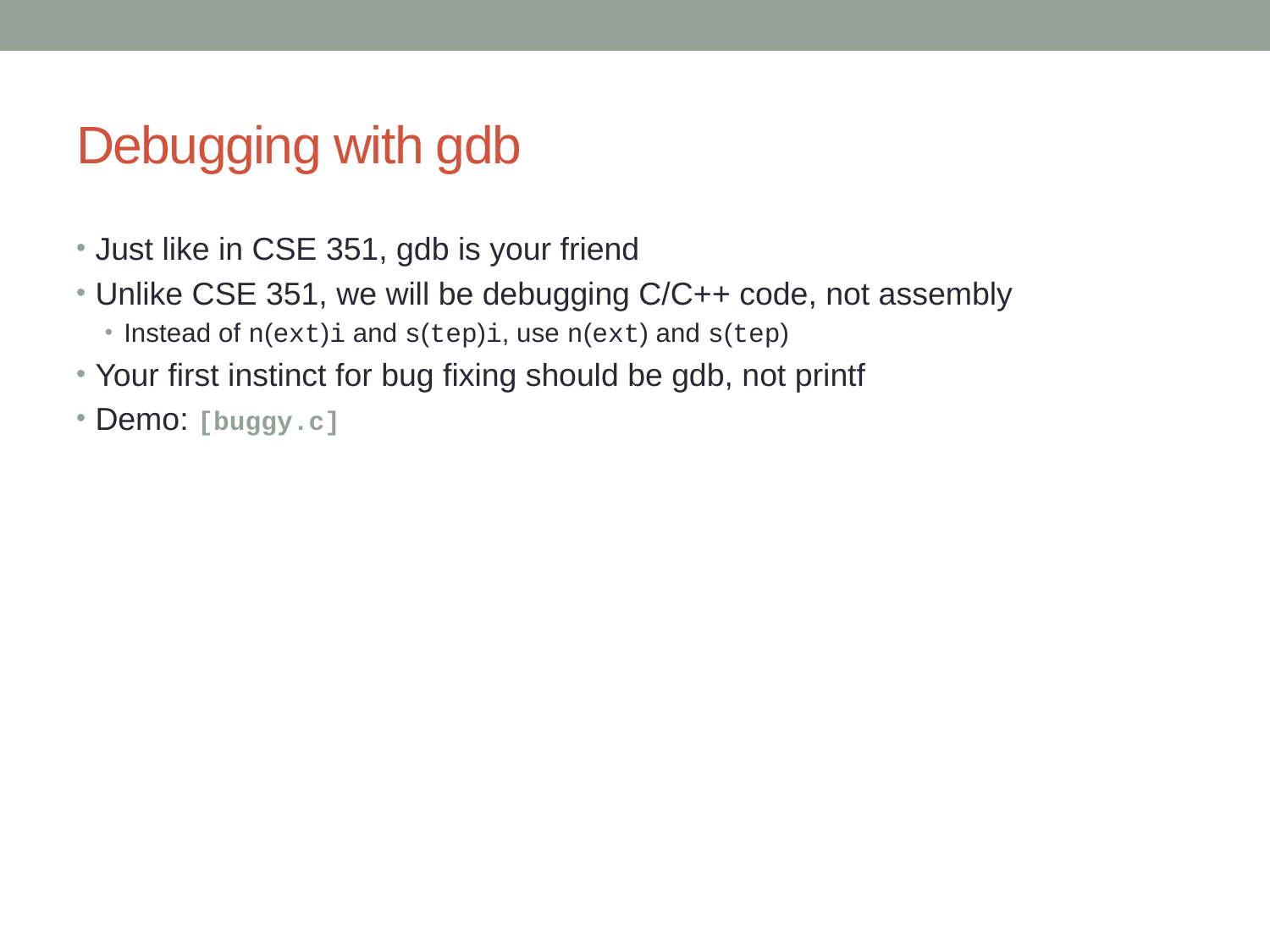

# Debugging with gdb
Just like in CSE 351, gdb is your friend
Unlike CSE 351, we will be debugging C/C++ code, not assembly
Instead of n(ext)i and s(tep)i, use n(ext) and s(tep)
Your first instinct for bug fixing should be gdb, not printf
Demo: [buggy.c]